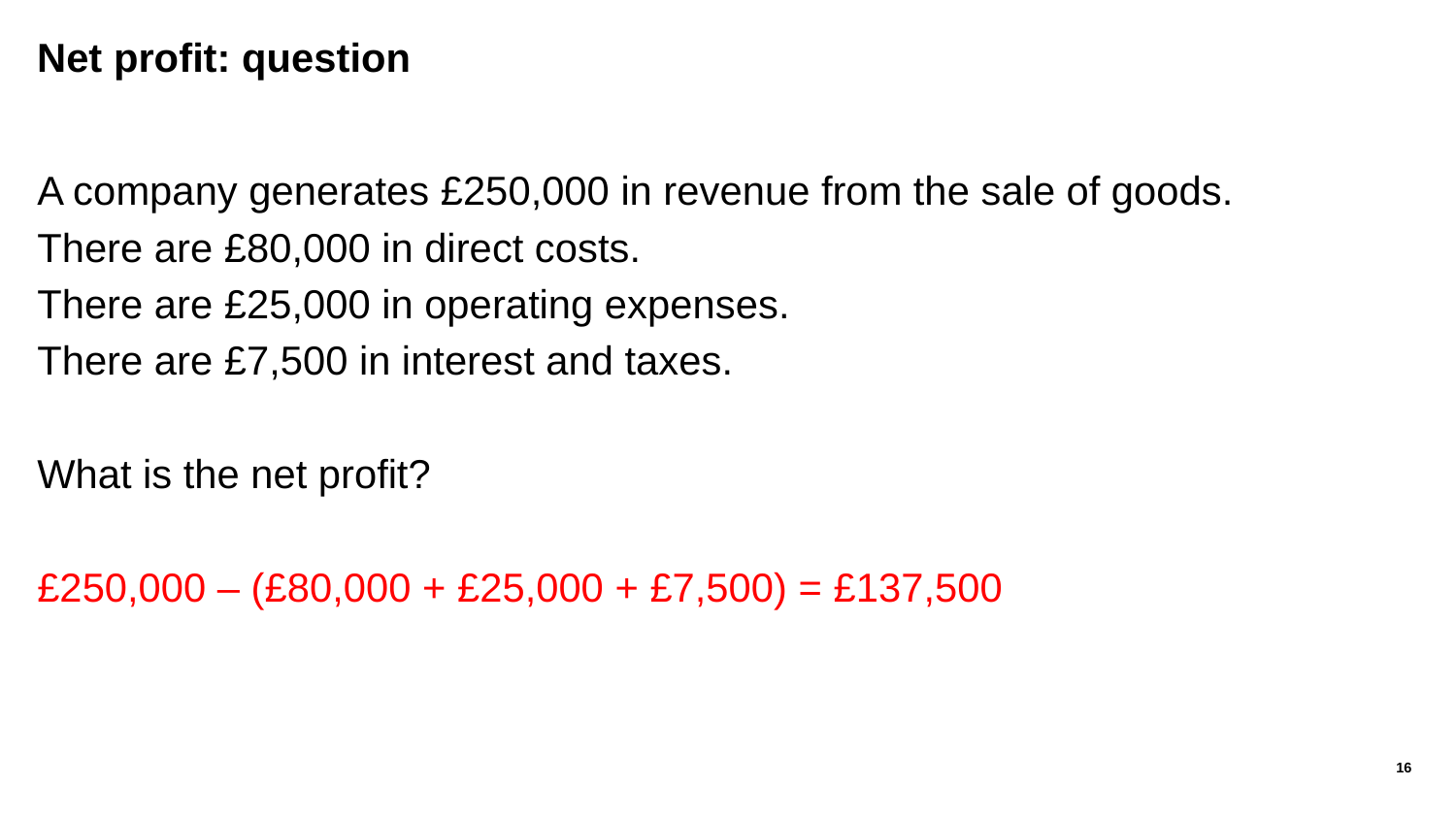

# Net profit: question
A company generates £250,000 in revenue from the sale of goods.
There are £80,000 in direct costs.
There are £25,000 in operating expenses.
There are £7,500 in interest and taxes.

What is the net profit?

£250,000 – (£80,000 + £25,000 + £7,500) = £137,500

16